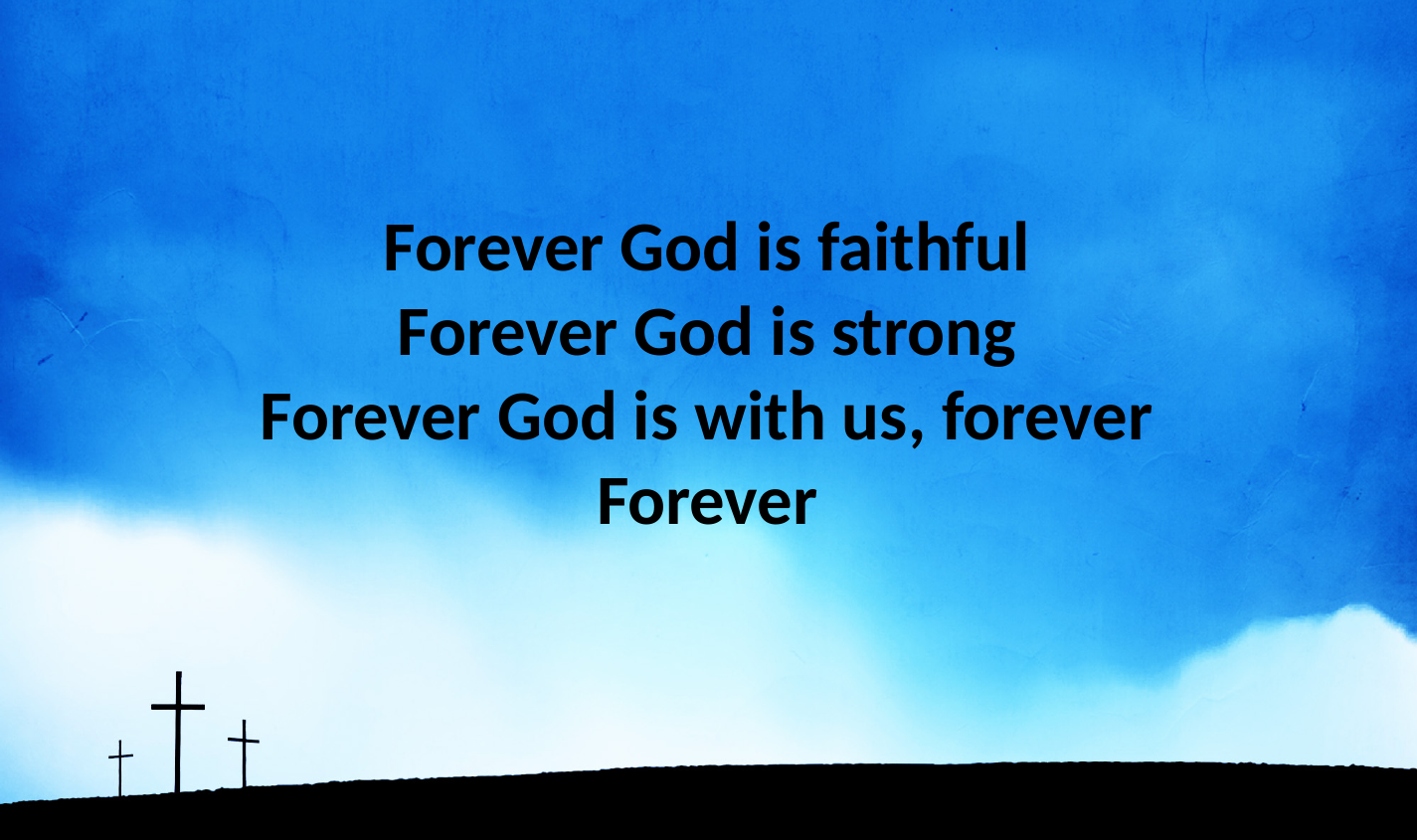

Forever God is faithful
Forever God is strong
Forever God is with us, forever
Forever